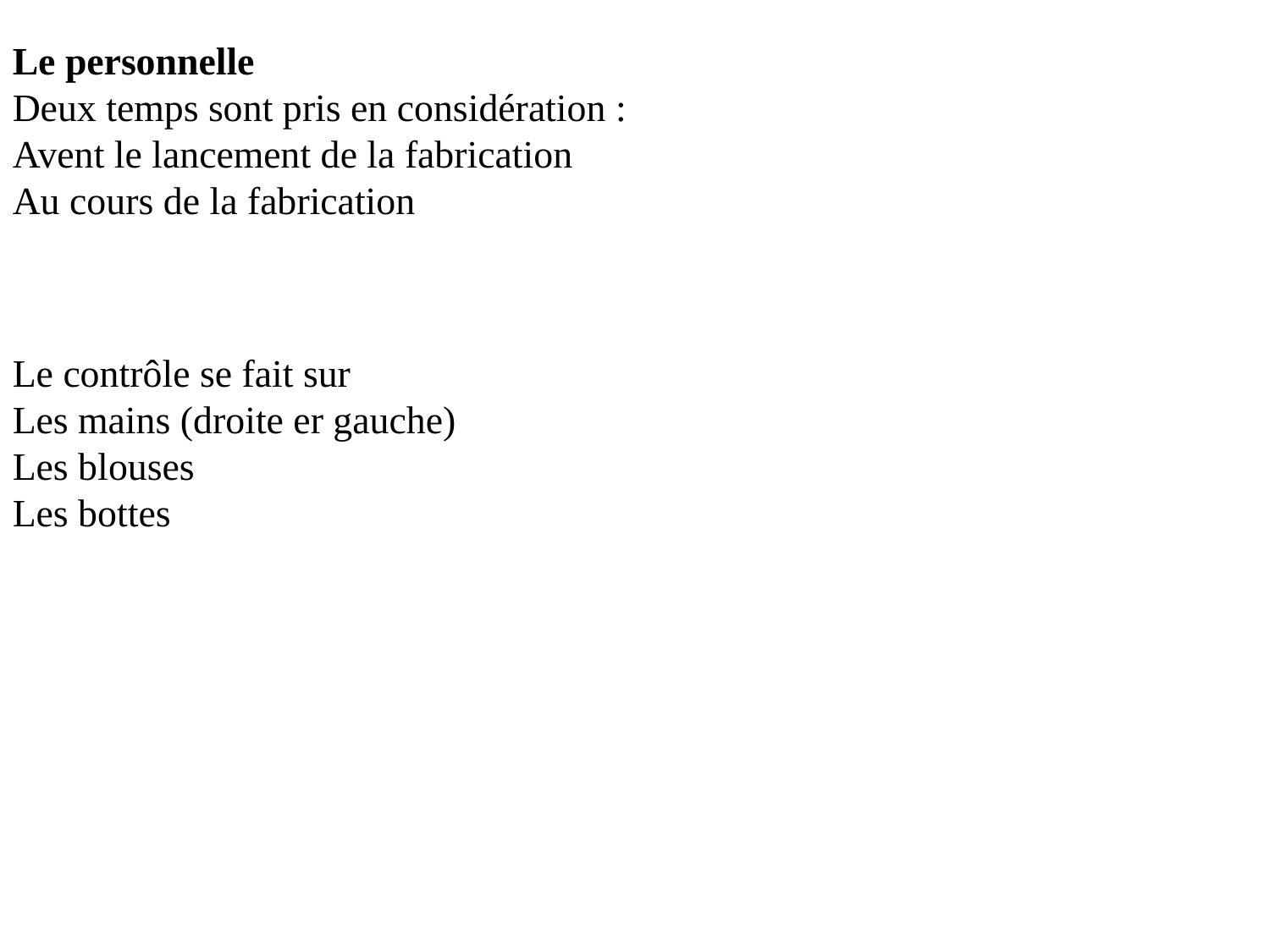

Le personnelle
Deux temps sont pris en considération :
Avent le lancement de la fabrication
Au cours de la fabrication
Le contrôle se fait sur
Les mains (droite er gauche)
Les blouses
Les bottes